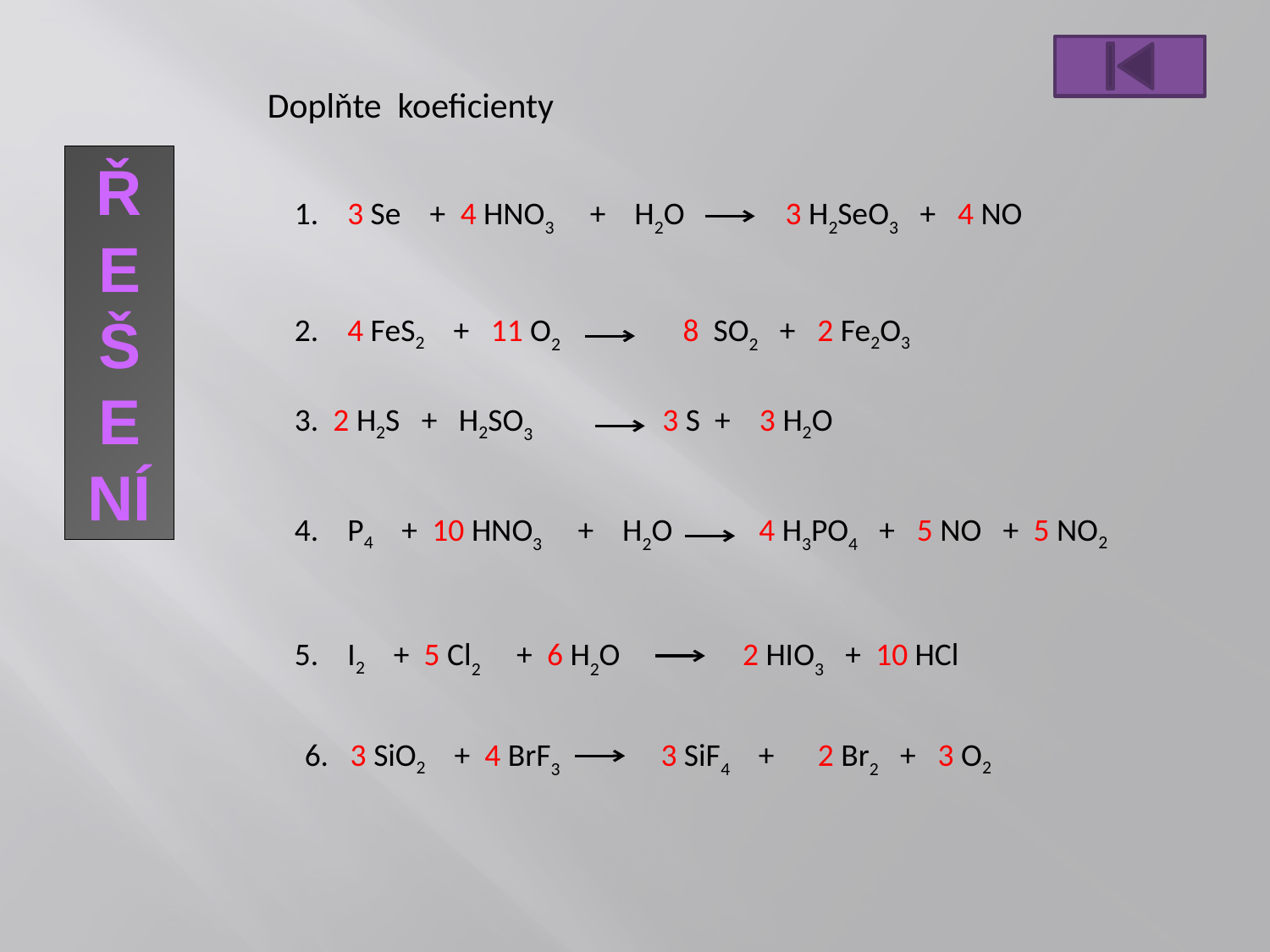

Doplňte  koeficienty
ŘEŠENÍ
 1.    3 Se    +  4 HNO3     +    H2O              3 H2SeO3   +   4 NO
 2.    4 FeS2    +   11 O2                 8  SO2   +   2 Fe2O3
 3.  2 H2S   +   H2SO3                  3 S  +    3 H2O
 4.    P4    +  10 HNO3     +    H2O            4 H3PO4   +   5 NO   +  5 NO2
 5.    I2    +  5 Cl2     +  6 H2O                 2 HIO3   +  10 HCl
 6.   3 SiO2    +  4 BrF3              3 SiF4    +      2 Br2   +   3 O2